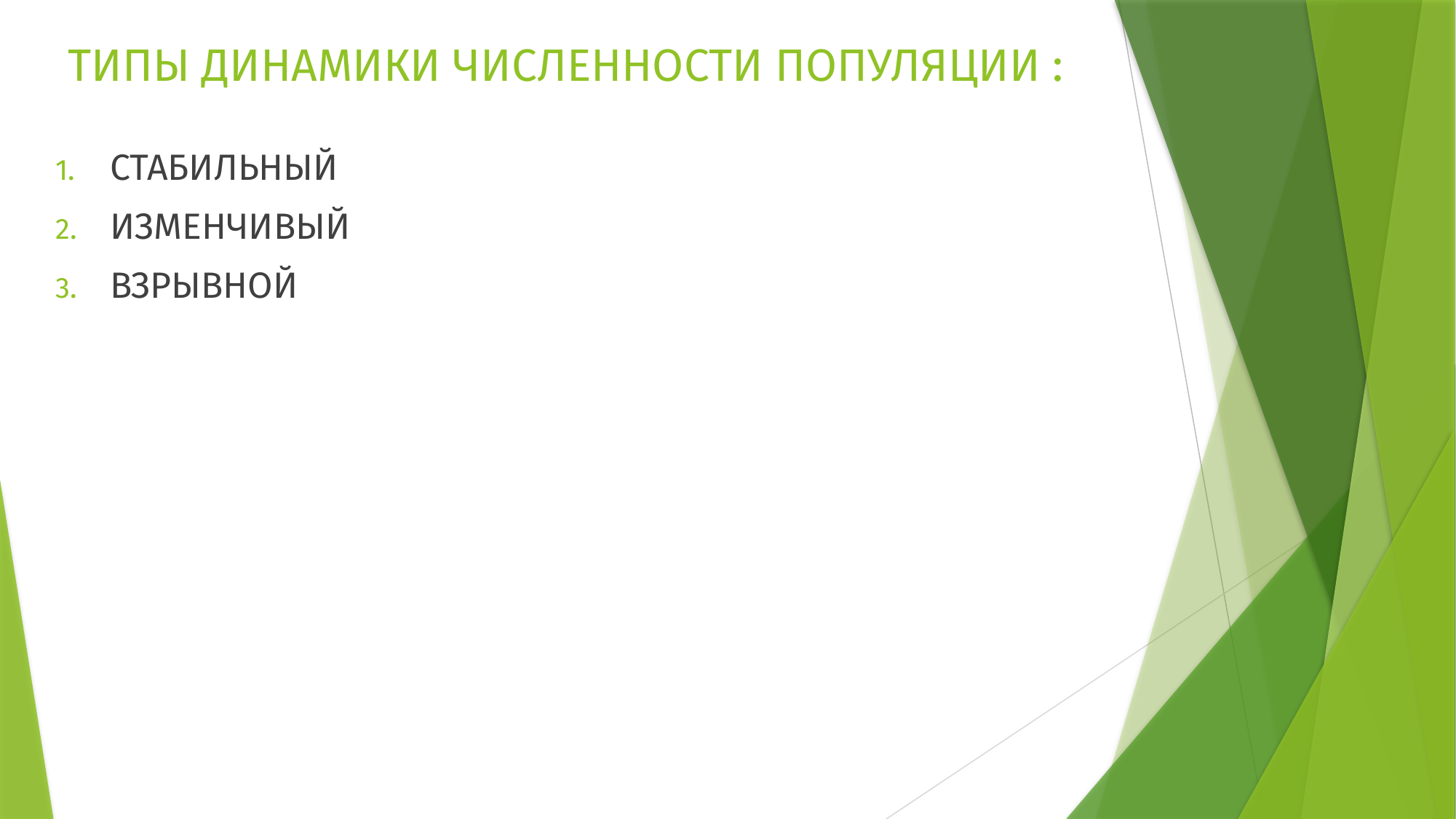

# ТИПЫ ДИНАМИКИ ЧИСЛЕННОСТИ ПОПУЛЯЦИИ :
СТАБИЛЬНЫЙ
ИЗМЕНЧИВЫЙ
ВЗРЫВНОЙ